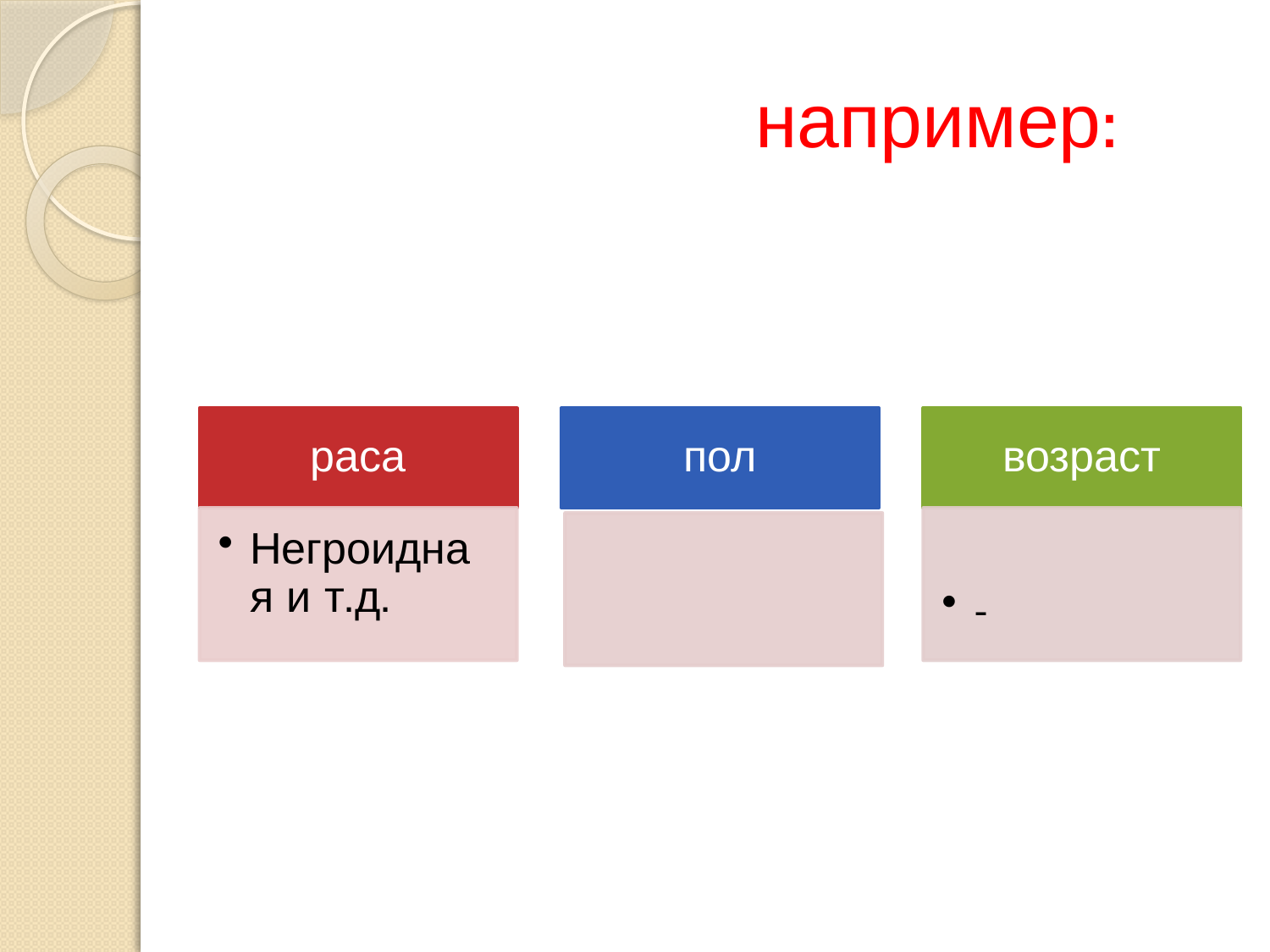

# например:
раса
Негроидная и т.д.
пол

возраст

-